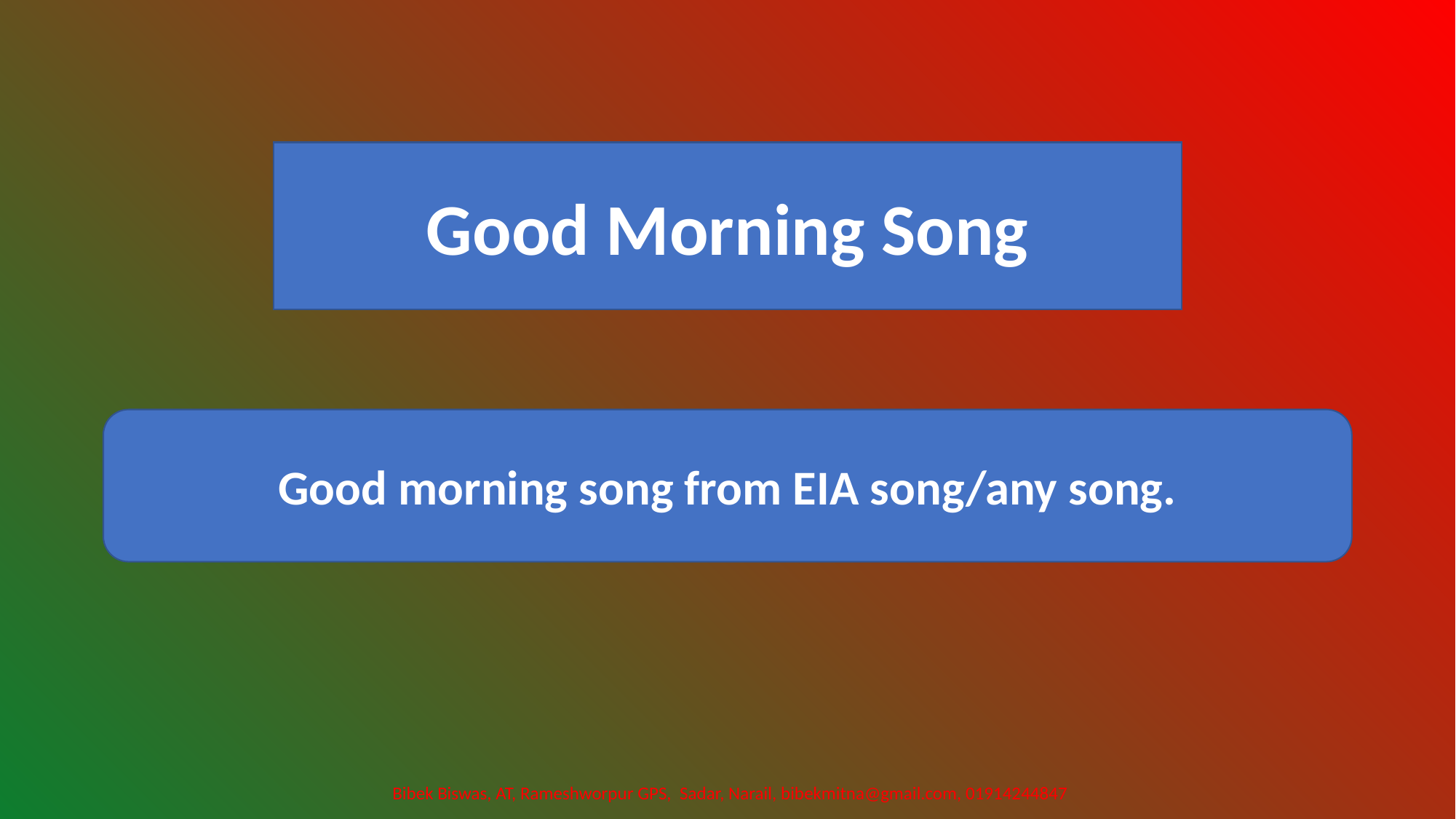

Good Morning Song
Good morning song from EIA song/any song.